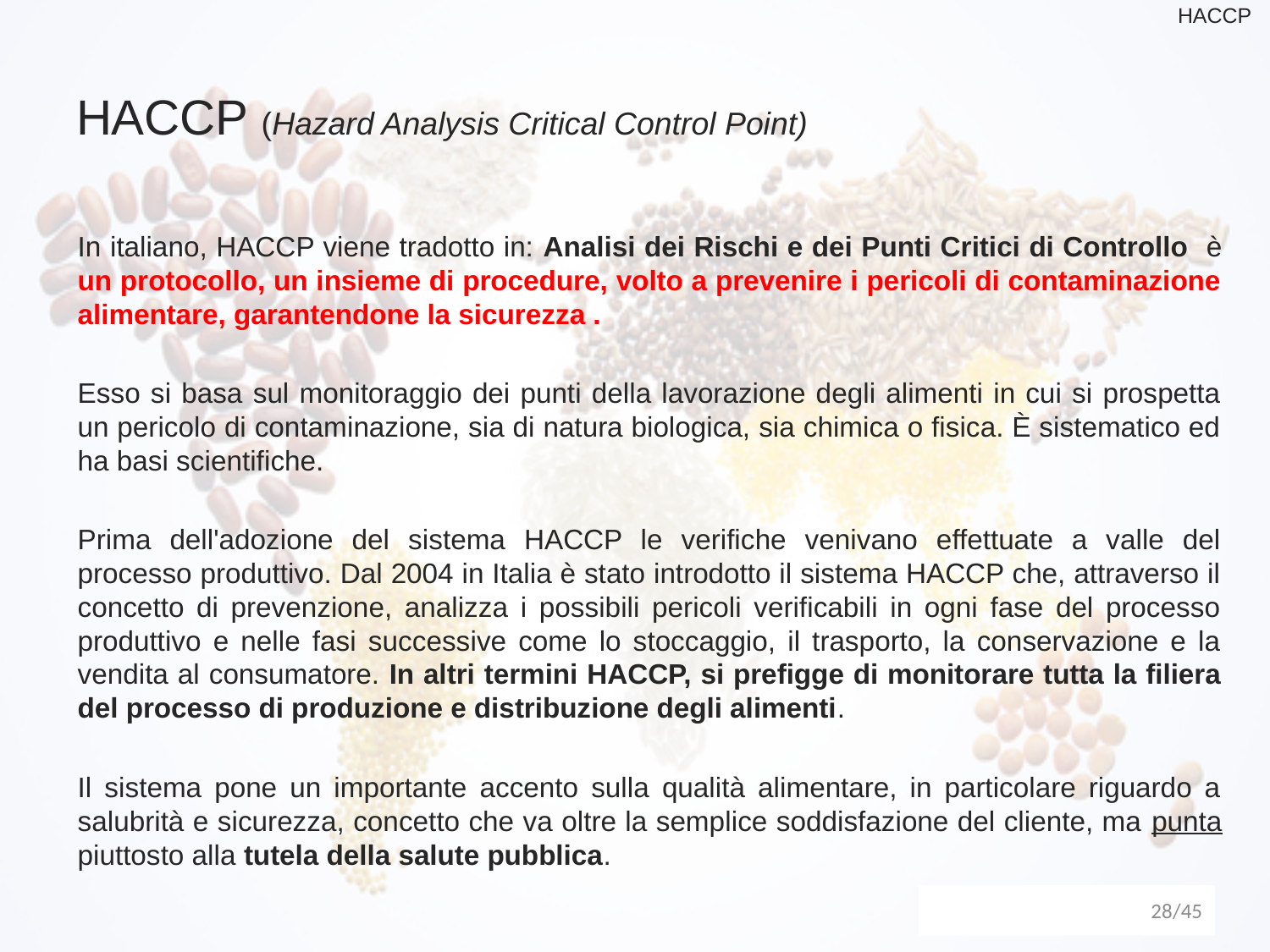

HACCP
# HACCP (Hazard Analysis Critical Control Point)
In italiano, HACCP viene tradotto in: Analisi dei Rischi e dei Punti Critici di Controllo  è un protocollo, un insieme di procedure, volto a prevenire i pericoli di contaminazione alimentare, garantendone la sicurezza .

Esso si basa sul monitoraggio dei punti della lavorazione degli alimenti in cui si prospetta un pericolo di contaminazione, sia di natura biologica, sia chimica o fisica. È sistematico ed ha basi scientifiche.

Prima dell'adozione del sistema HACCP le verifiche venivano effettuate a valle del processo produttivo. Dal 2004 in Italia è stato introdotto il sistema HACCP che, attraverso il concetto di prevenzione, analizza i possibili pericoli verificabili in ogni fase del processo produttivo e nelle fasi successive come lo stoccaggio, il trasporto, la conservazione e la vendita al consumatore. In altri termini HACCP, si prefigge di monitorare tutta la filiera del processo di produzione e distribuzione degli alimenti.

Il sistema pone un importante accento sulla qualità alimentare, in particolare riguardo a salubrità e sicurezza, concetto che va oltre la semplice soddisfazione del cliente, ma punta piuttosto alla tutela della salute pubblica.

28
28/45